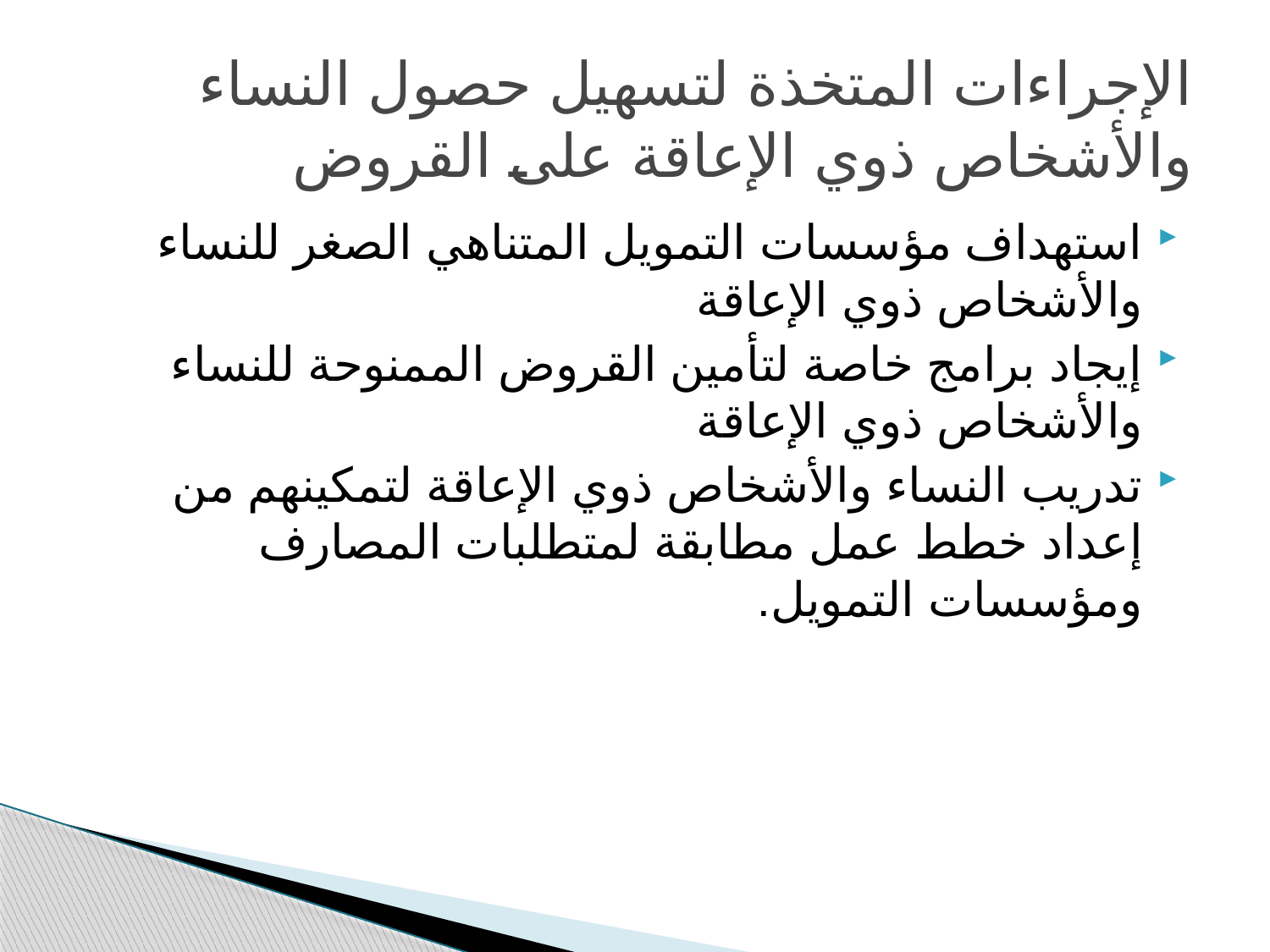

# الإجراءات المتخذة لتسهيل حصول النساء والأشخاص ذوي الإعاقة على القروض
استهداف مؤسسات التمويل المتناهي الصغر للنساء والأشخاص ذوي الإعاقة
إيجاد برامج خاصة لتأمين القروض الممنوحة للنساء والأشخاص ذوي الإعاقة
تدريب النساء والأشخاص ذوي الإعاقة لتمكينهم من إعداد خطط عمل مطابقة لمتطلبات المصارف ومؤسسات التمويل.